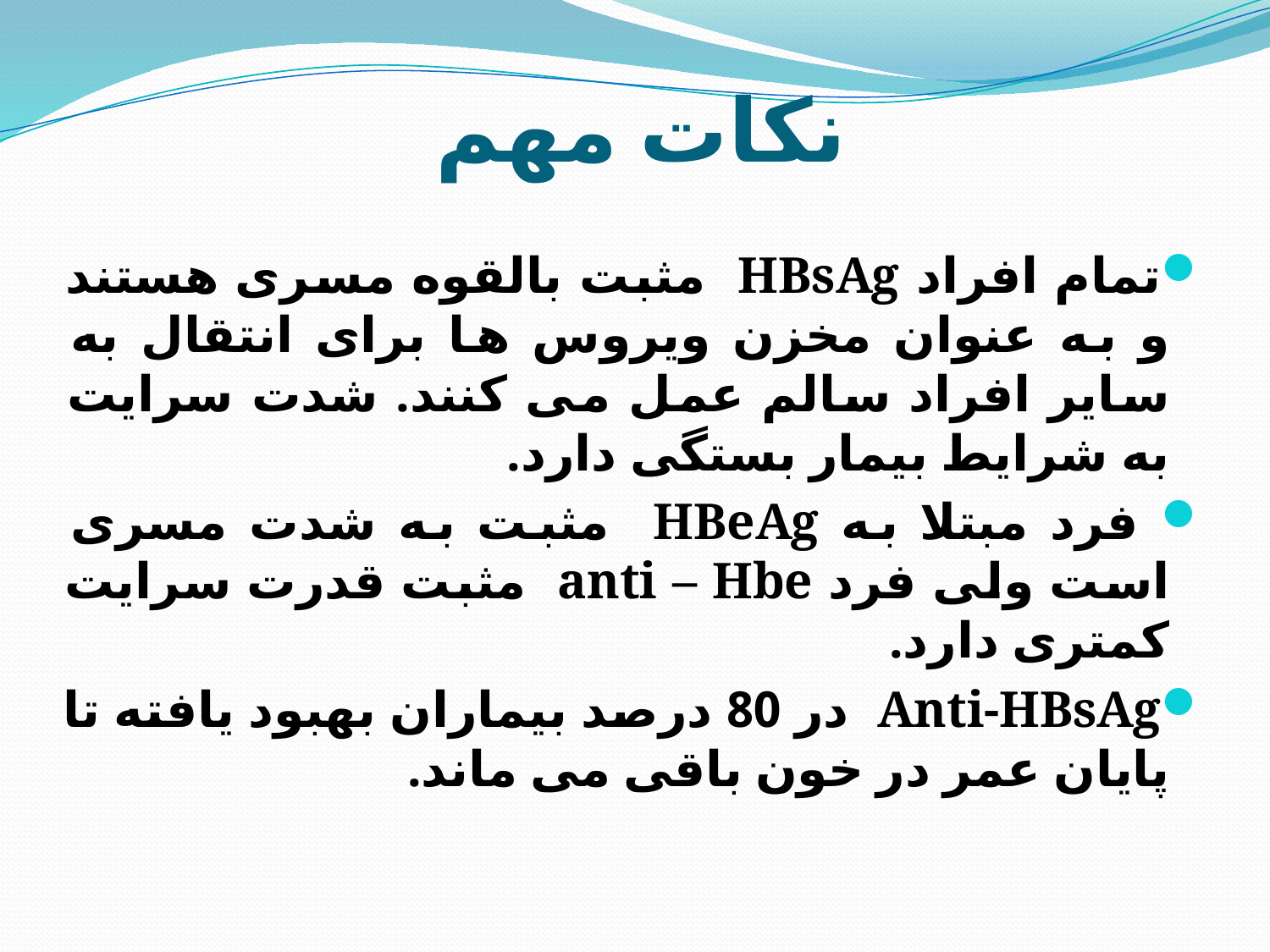

# نکات مهم
تمام افراد HBsAg  مثبت بالقوه مسری هستند و به عنوان مخزن ویروس ها برای انتقال به سایر افراد سالم عمل می کنند. شدت سرایت به شرایط بیمار بستگی دارد.
 فرد مبتلا به HBeAg  مثبت به شدت مسری است ولی فرد anti – Hbe  مثبت قدرت سرایت کمتری دارد.
Anti-HBsAg  در 80 درصد بیماران بهبود یافته تا پایان عمر در خون باقی می ماند.